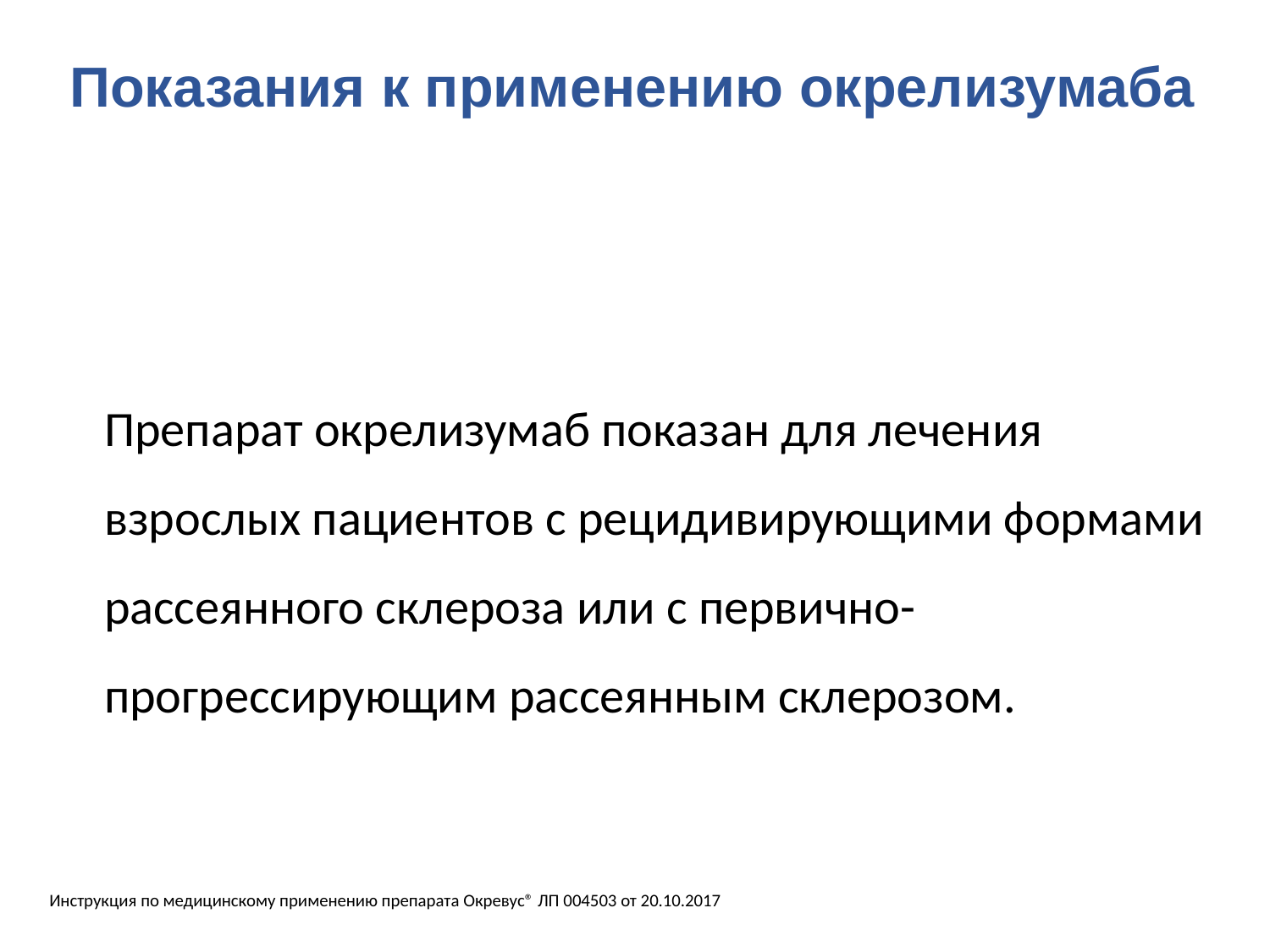

# Показания к применению окрелизумаба
Препарат окрелизумаб показан для лечения взрослых пациентов с рецидивирующими формами рассеянного склероза или с первично-прогрессирующим рассеянным склерозом.
Инструкция по медицинскому применению препарата Окревус® ЛП 004503 от 20.10.2017